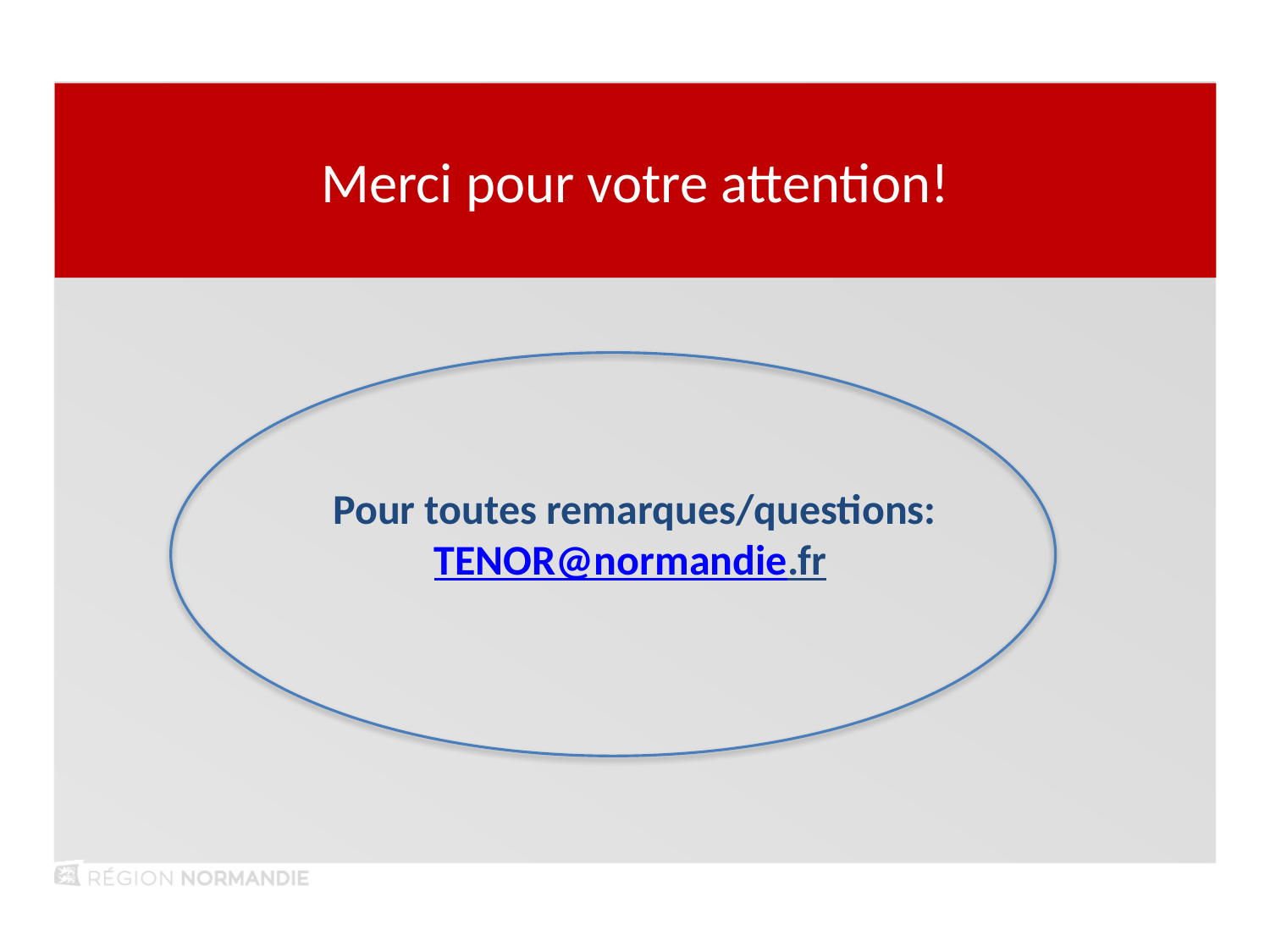

Merci pour votre attention!

Pour toutes remarques/questions:
TENOR@normandie.fr